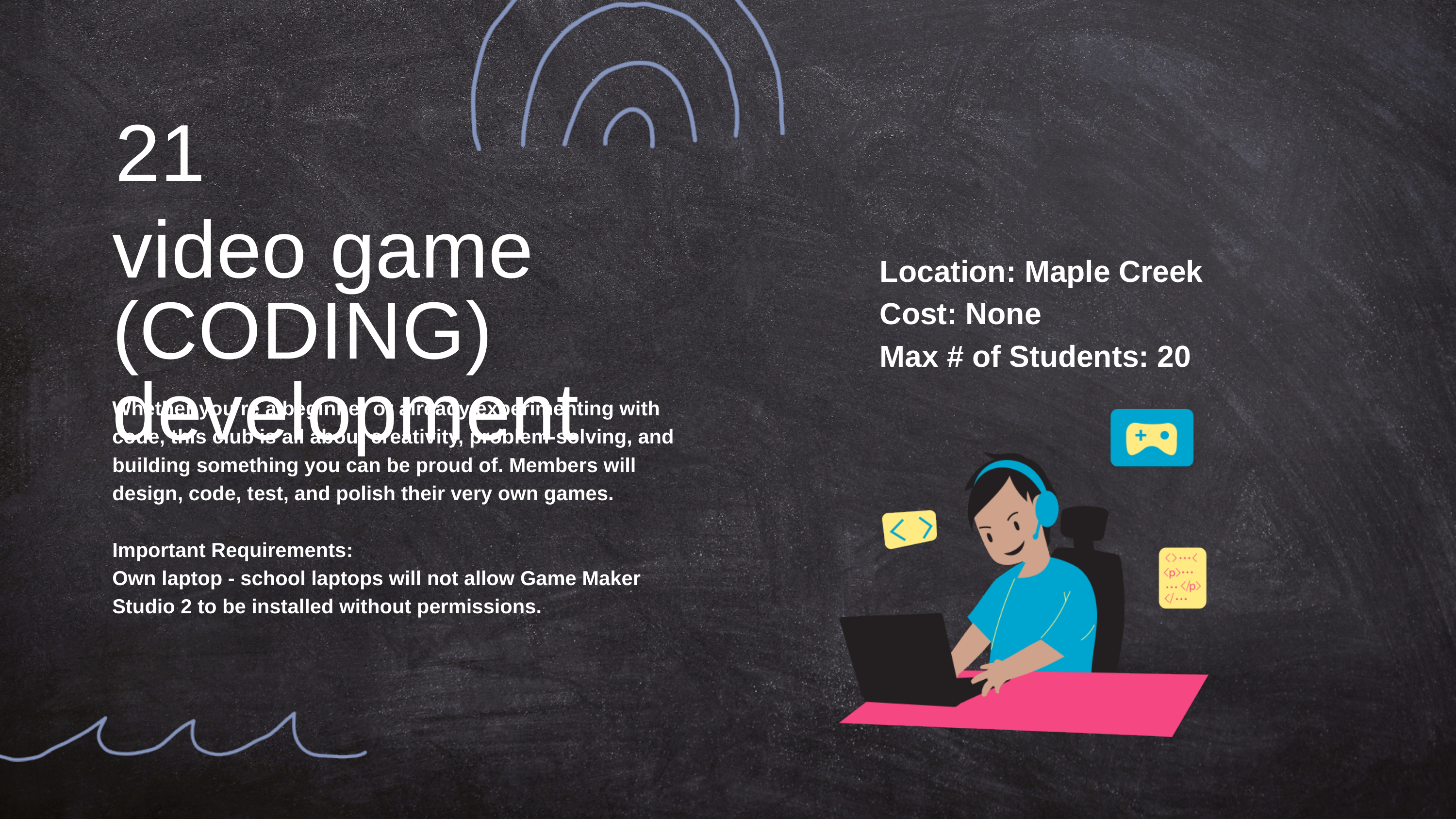

21
video game  (CODING) development
Location: Maple Creek
Cost: None
Max # of Students: 20
Whether you’re a beginner or already experimenting with code, this club is all about creativity, problem-solving, and building something you can be proud of. Members will design, code, test, and polish their very own games.

Important Requirements:
Own laptop - school laptops will not allow Game Maker Studio 2 to be installed without permissions.